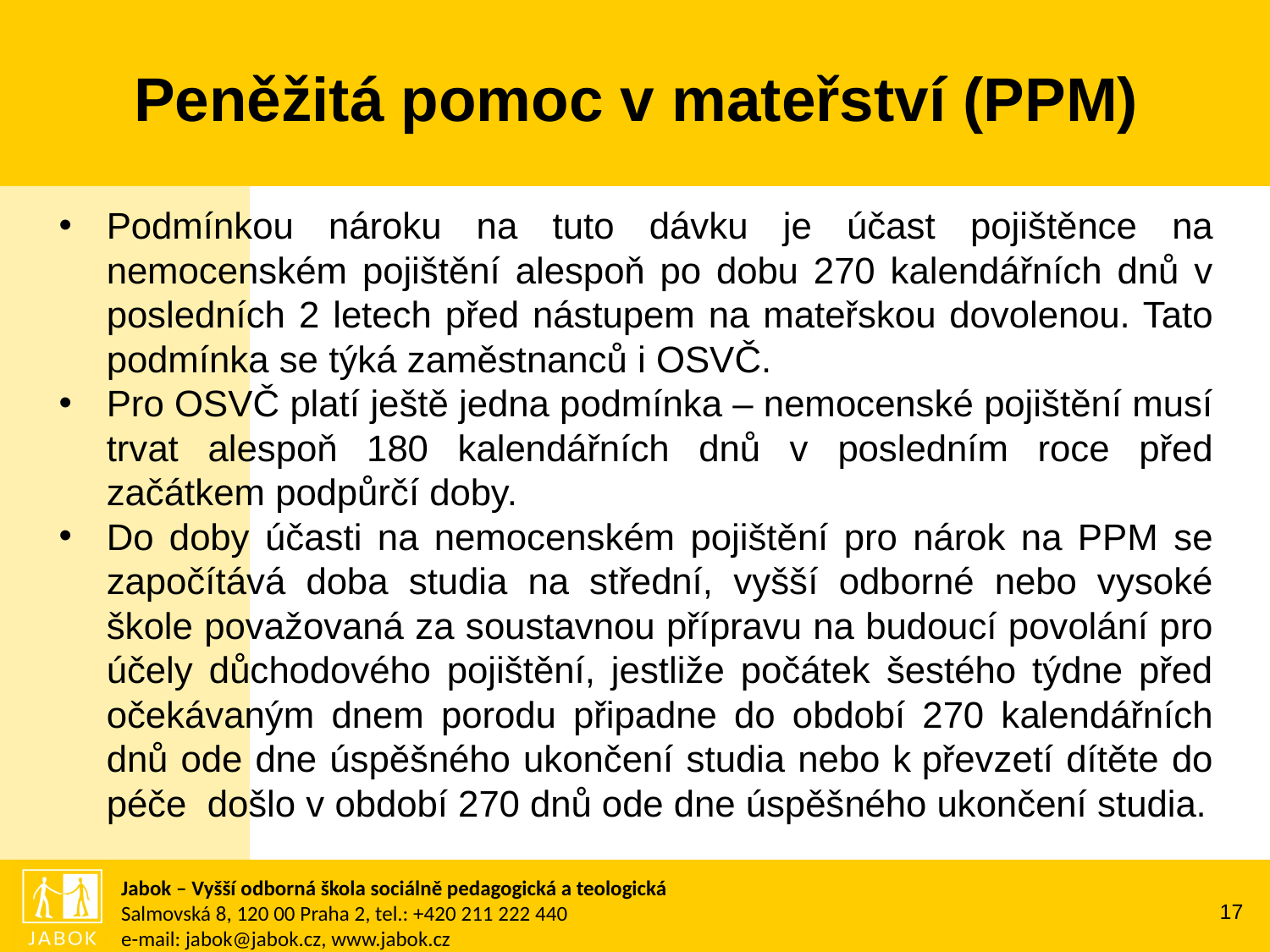

# Peněžitá pomoc v mateřství (PPM)
Podmínkou nároku na tuto dávku je účast pojištěnce na nemocenském pojištění alespoň po dobu 270 kalendářních dnů v posledních 2 letech před nástupem na mateřskou dovolenou. Tato podmínka se týká zaměstnanců i OSVČ.
Pro OSVČ platí ještě jedna podmínka – nemocenské pojištění musí trvat alespoň 180 kalendářních dnů v posledním roce před začátkem podpůrčí doby.
Do doby účasti na nemocenském pojištění pro nárok na PPM se započítává doba studia na střední, vyšší odborné nebo vysoké škole považovaná za soustavnou přípravu na budoucí povolání pro účely důchodového pojištění, jestliže počátek šestého týdne před očekávaným dnem porodu připadne do období 270 kalendářních dnů ode dne úspěšného ukončení studia nebo k převzetí dítěte do péče  došlo v období 270 dnů ode dne úspěšného ukončení studia.